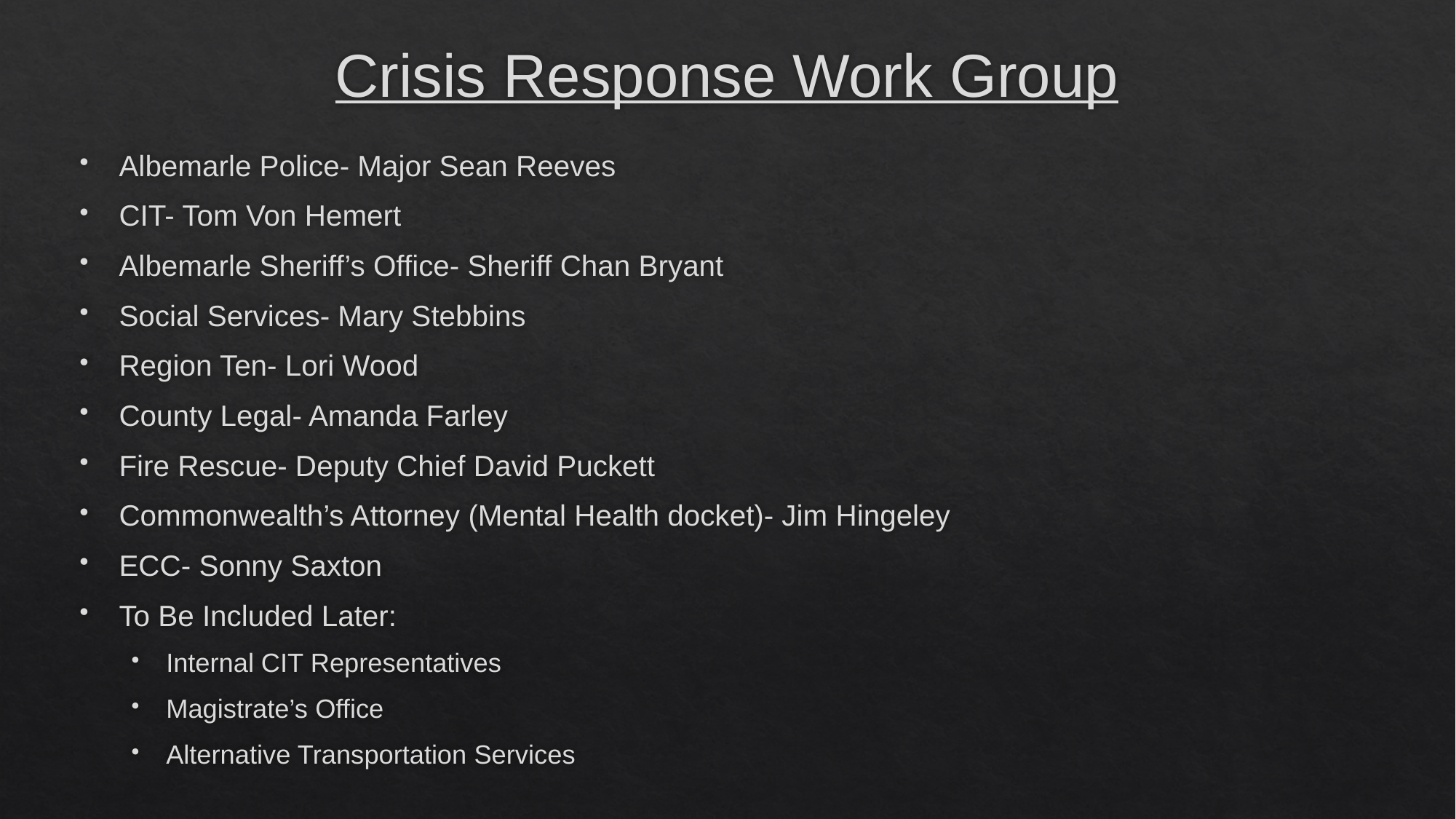

# Crisis Response Work Group
Albemarle Police- Major Sean Reeves
CIT- Tom Von Hemert
Albemarle Sheriff’s Office- Sheriff Chan Bryant
Social Services- Mary Stebbins
Region Ten- Lori Wood
County Legal- Amanda Farley
Fire Rescue- Deputy Chief David Puckett
Commonwealth’s Attorney (Mental Health docket)- Jim Hingeley
ECC- Sonny Saxton
To Be Included Later:
Internal CIT Representatives
Magistrate’s Office
Alternative Transportation Services